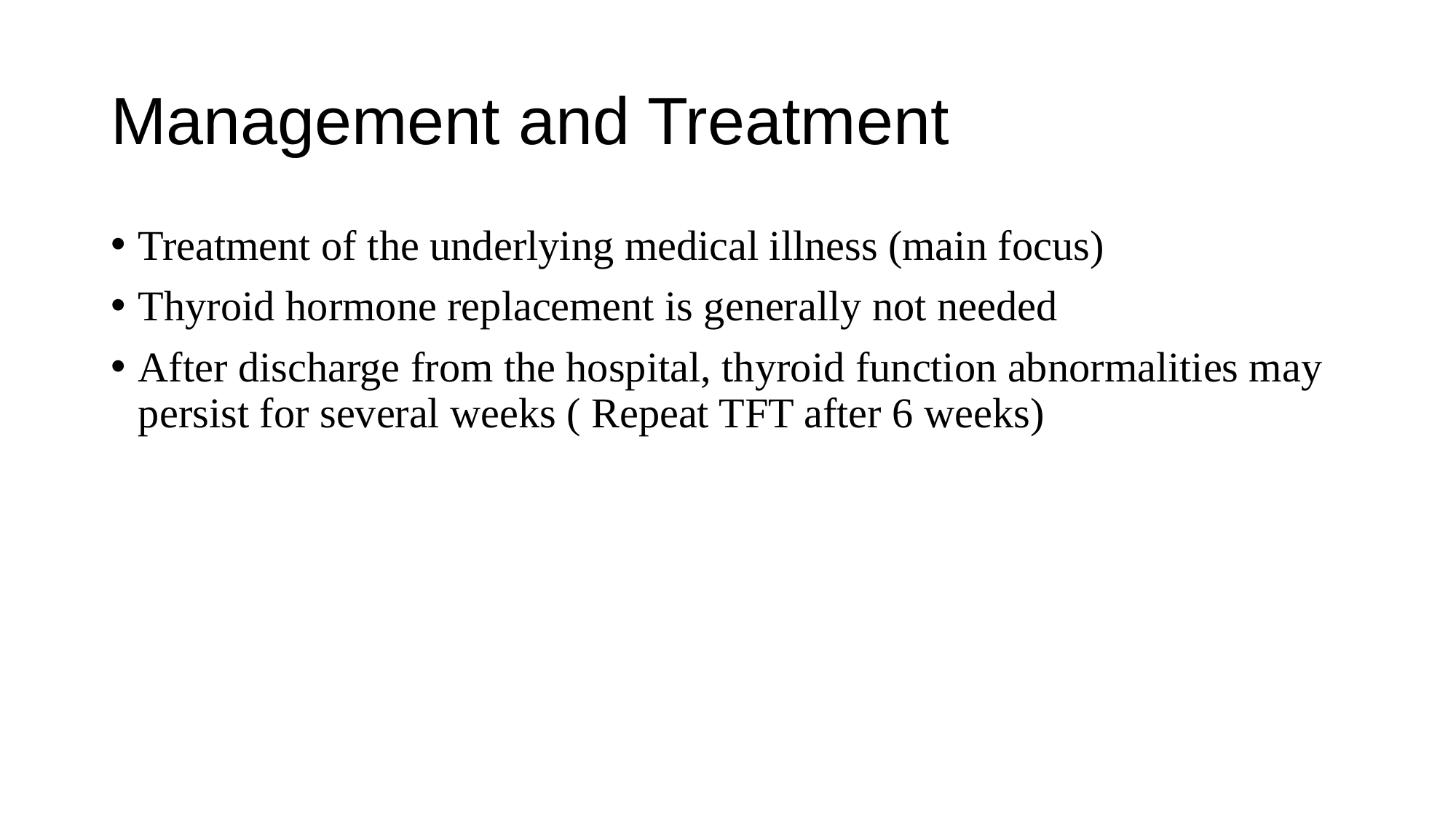

# Management and Treatment
Treatment of the underlying medical illness (main focus)
Thyroid hormone replacement is generally not needed
After discharge from the hospital, thyroid function abnormalities may persist for several weeks ( Repeat TFT after 6 weeks)